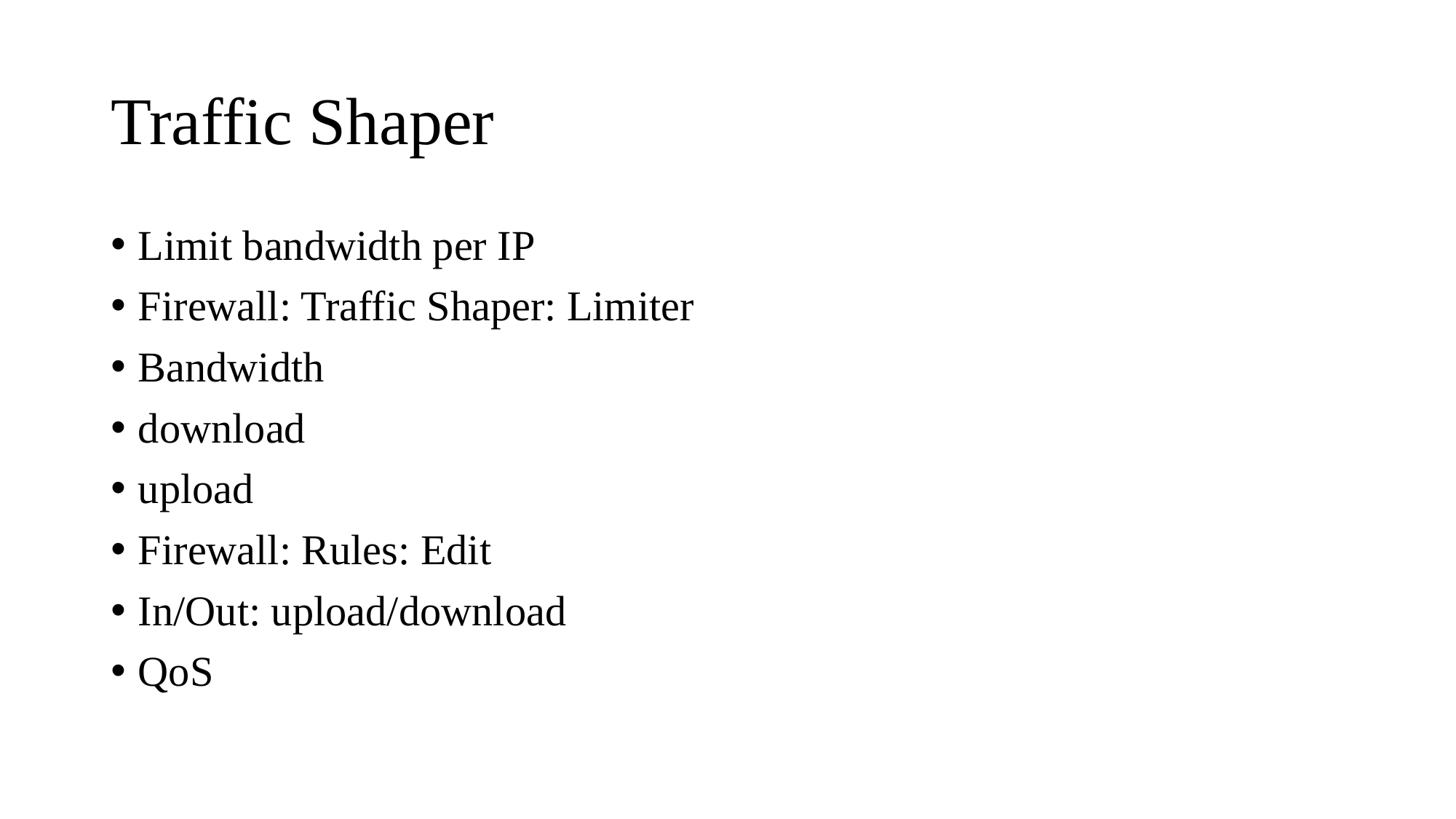

# Traffic Shaper
Limit bandwidth per IP
Firewall: Traffic Shaper: Limiter
Bandwidth
download
upload
Firewall: Rules: Edit
In/Out: upload/download
QoS